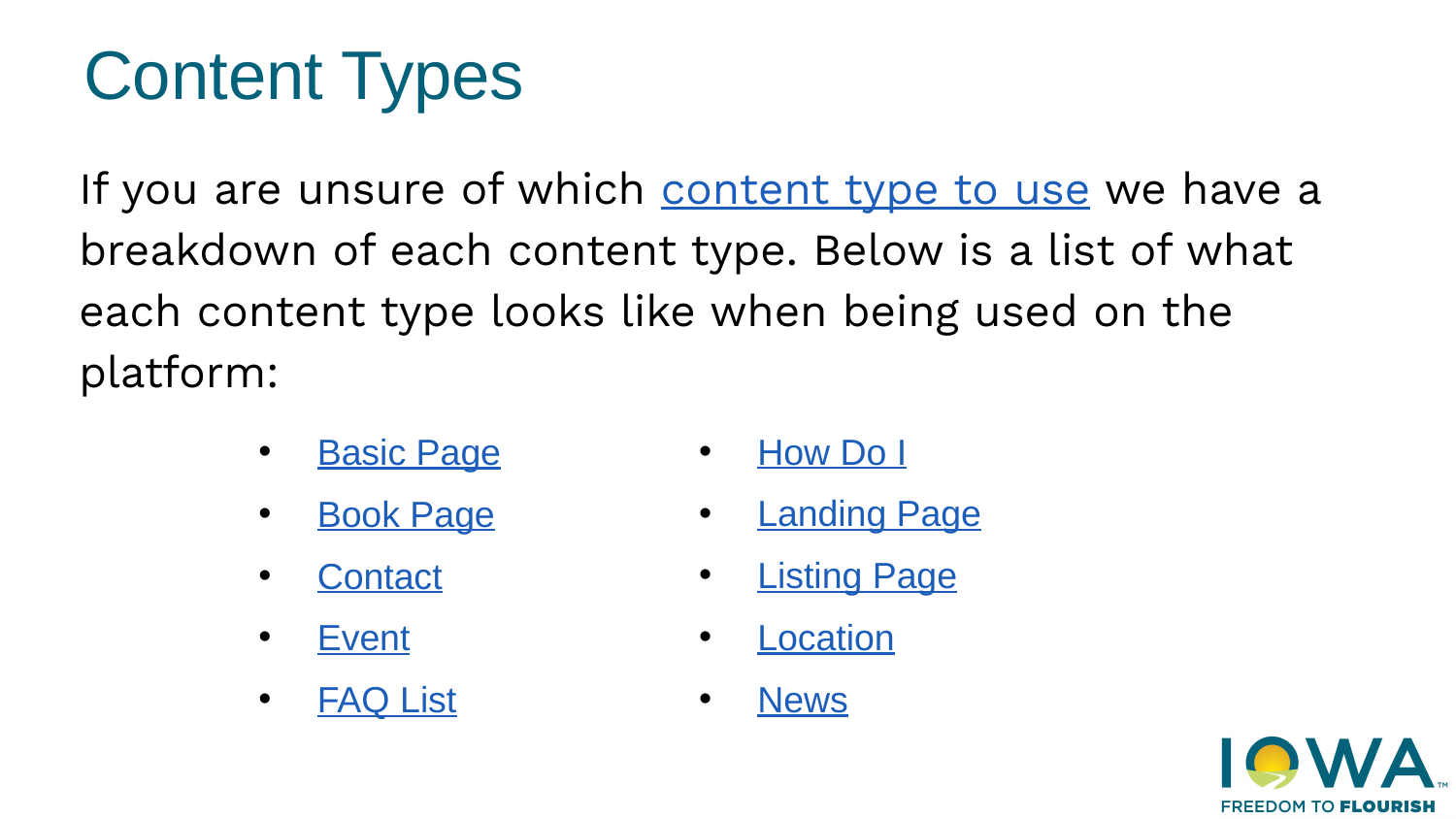

Content Types
If you are unsure of which content type to use we have a breakdown of each content type. Below is a list of what each content type looks like when being used on the platform:

How Do I
Landing Page
Listing Page
Location
News

Basic Page
Book Page
Contact
Event
FAQ List